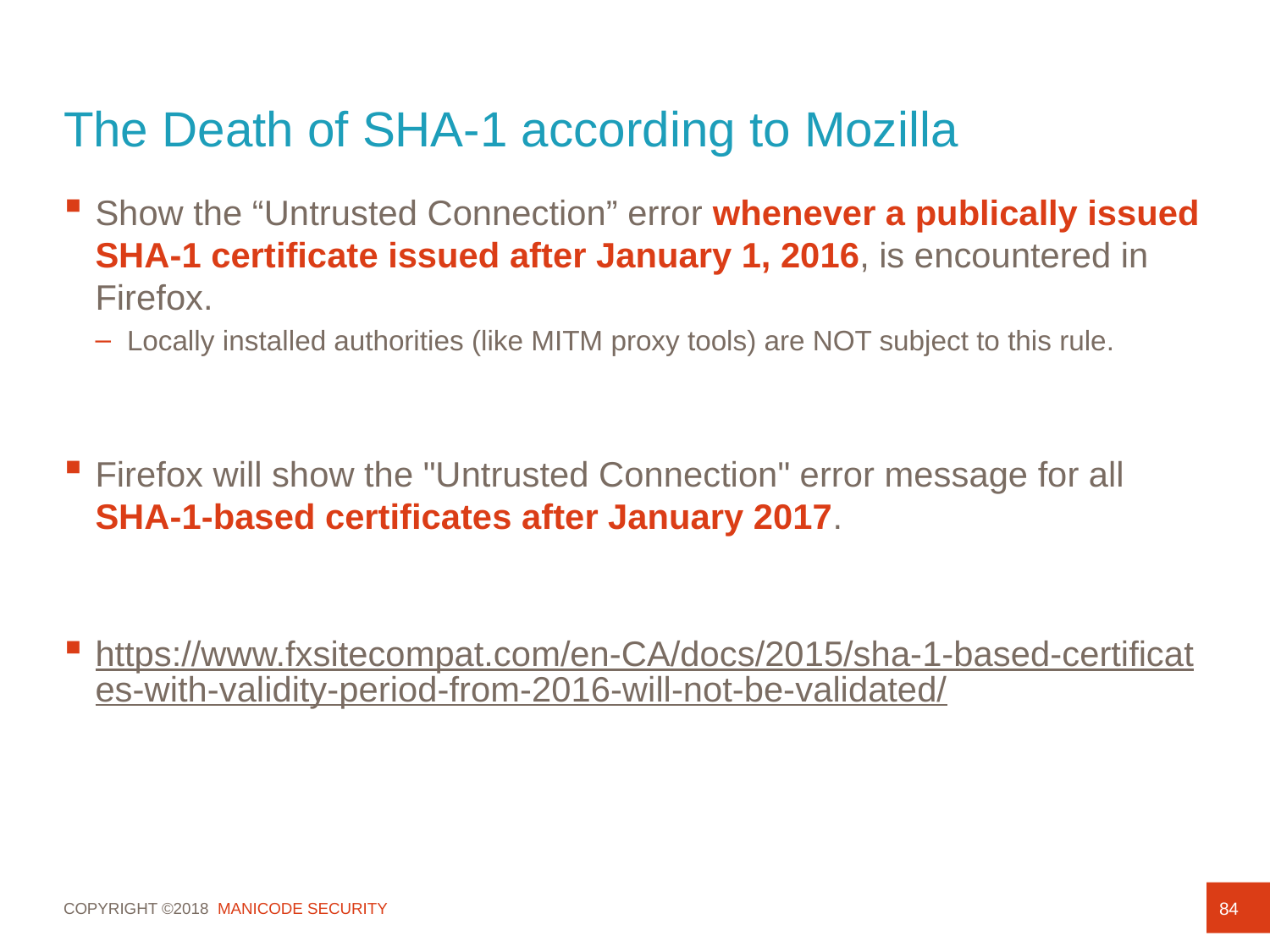

# The Death of SHA-1 according to Mozilla
Show the “Untrusted Connection” error whenever a publically issued SHA-1 certificate issued after January 1, 2016, is encountered in Firefox.
Locally installed authorities (like MITM proxy tools) are NOT subject to this rule.

Firefox will show the "Untrusted Connection" error message for all SHA-1-based certificates after January 2017.

https://www.fxsitecompat.com/en-CA/docs/2015/sha-1-based-certificates-with-validity-period-from-2016-will-not-be-validated/

84